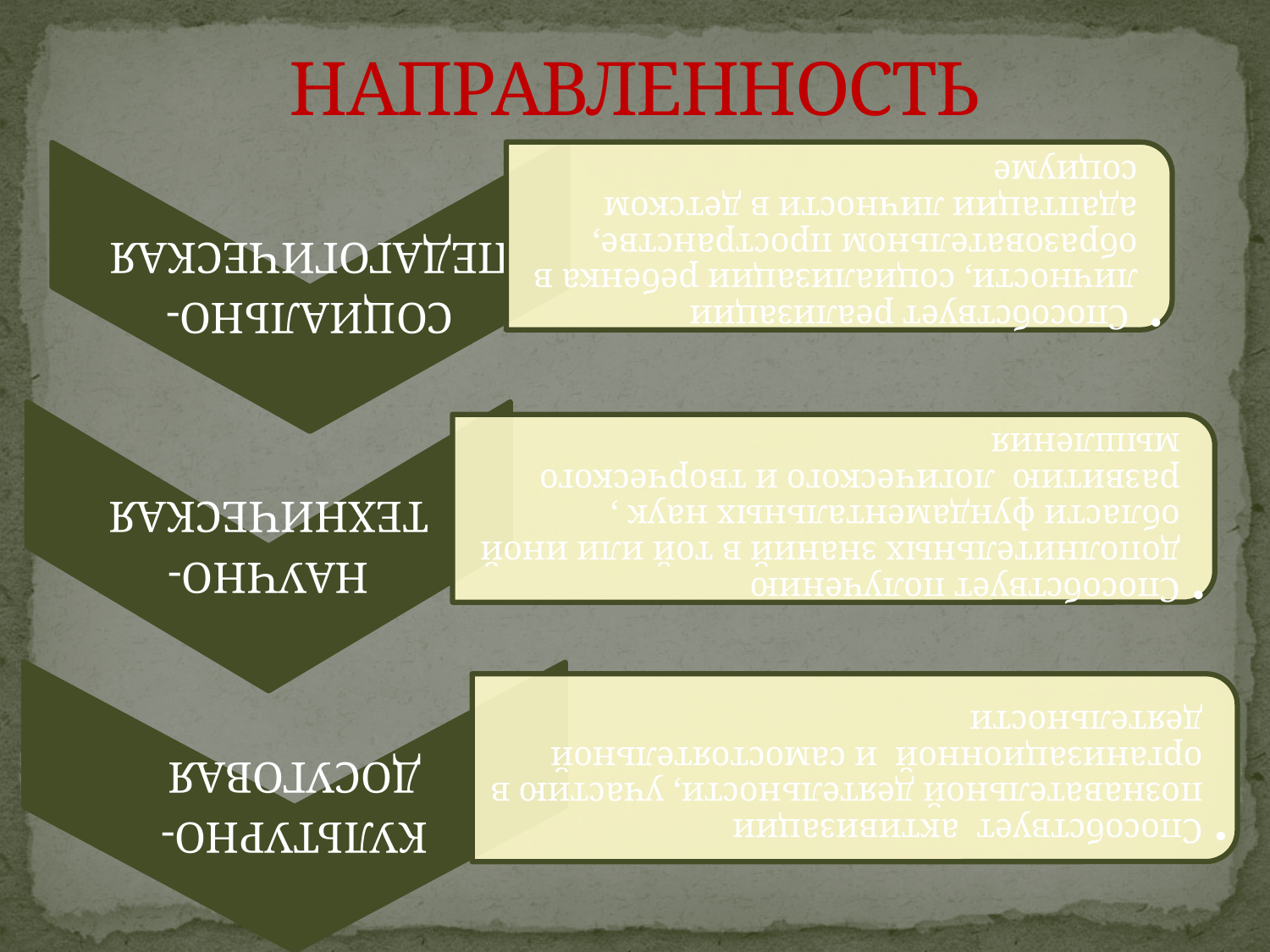

# НАПРАВЛЕННОСТЬ
СОЦИАЛЬНО-
ПЕДАГОГИЧЕСКАЯ
 Способствует реализации  личности, социализации ребенка в образовательном пространстве, адаптации личности в детском социуме
НАУЧНО-
ТЕХНИЧЕСКАЯ
Способствует получению дополнительных знаний в той или иной области фундаментальных наук , развитию  логического и творческого мышления
КУЛЬТУРНО-
ДОСУГОВАЯ
Способствует  активизации познавательной деятельности, участию в  организационной  и самостоятельной деятельности